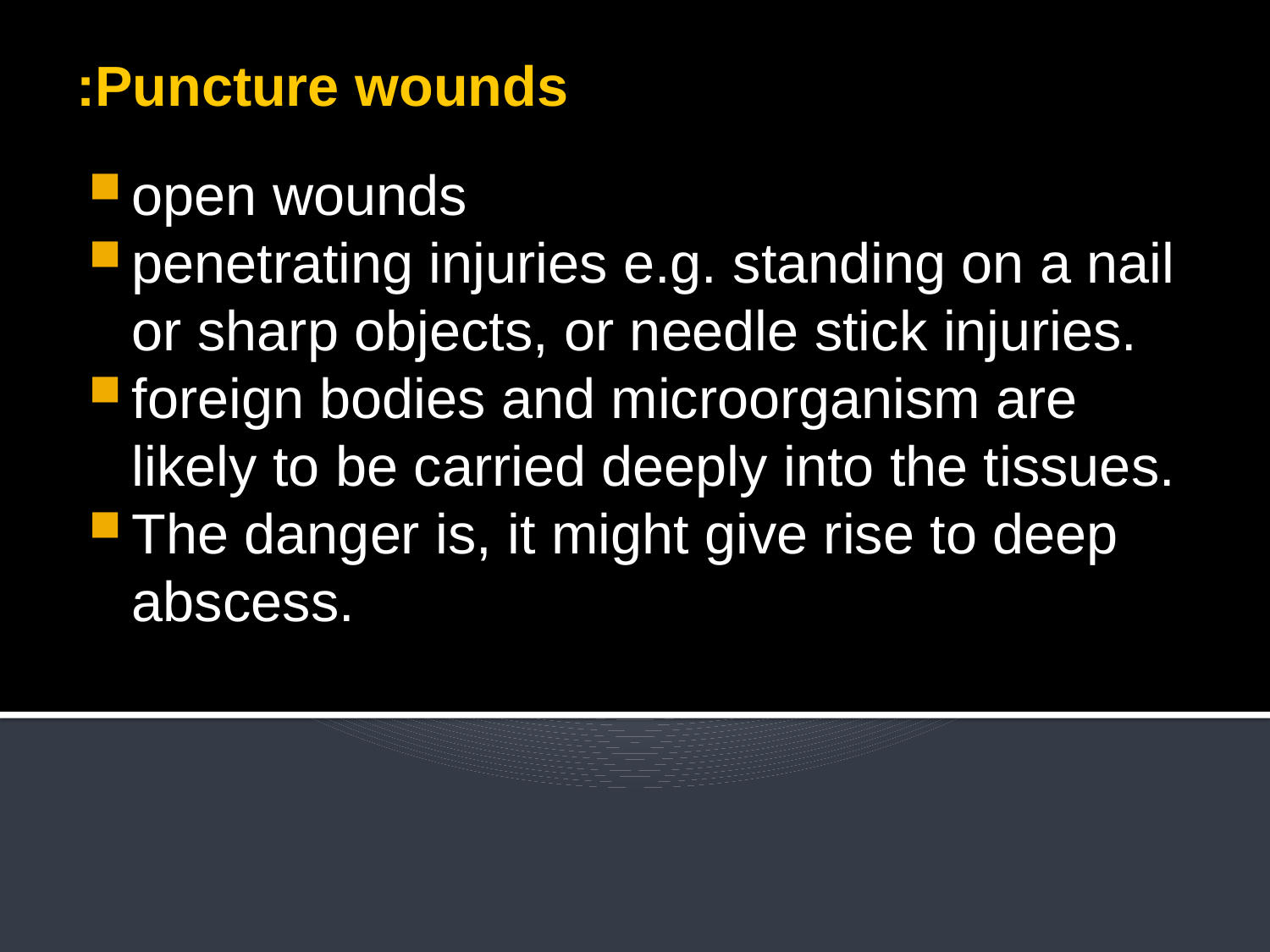

Puncture wounds:
open wounds
penetrating injuries e.g. standing on a nail or sharp objects, or needle stick injuries.
foreign bodies and microorganism are likely to be carried deeply into the tissues.
The danger is, it might give rise to deep abscess.